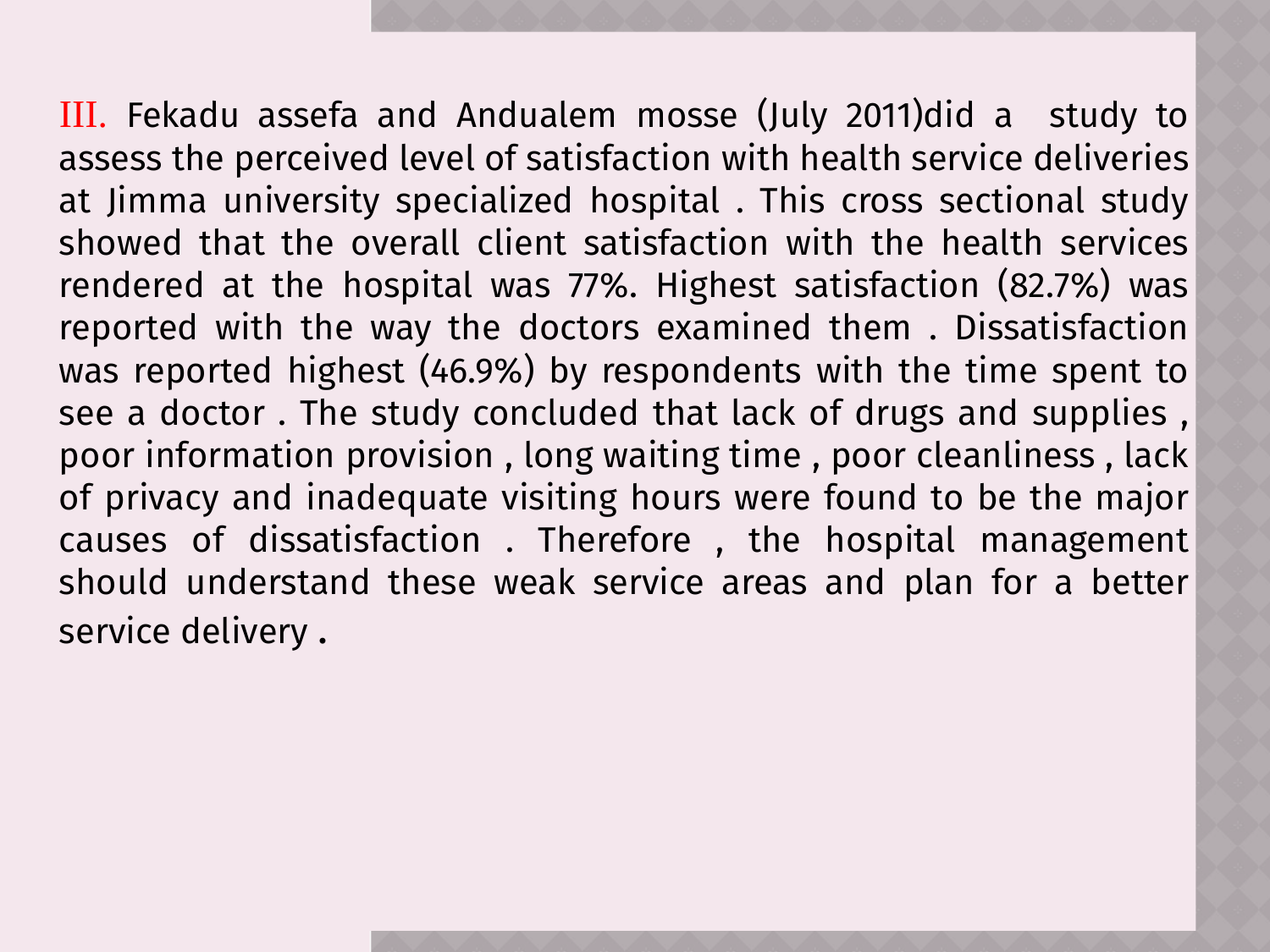

III. Fekadu assefa and Andualem mosse (July 2011)did a  study to assess the perceived level of satisfaction with health service deliveries at Jimma university specialized hospital . This cross sectional study showed that the overall client satisfaction with the health services rendered at the hospital was 77%. Highest satisfaction (82.7%) was reported with the way the doctors examined them . Dissatisfaction was reported highest (46.9%) by respondents with the time spent to see a doctor . The study concluded that lack of drugs and supplies , poor information provision , long waiting time , poor cleanliness , lack of privacy and inadequate visiting hours were found to be the major causes of dissatisfaction . Therefore , the hospital management should understand these weak service areas and plan for a better service delivery .